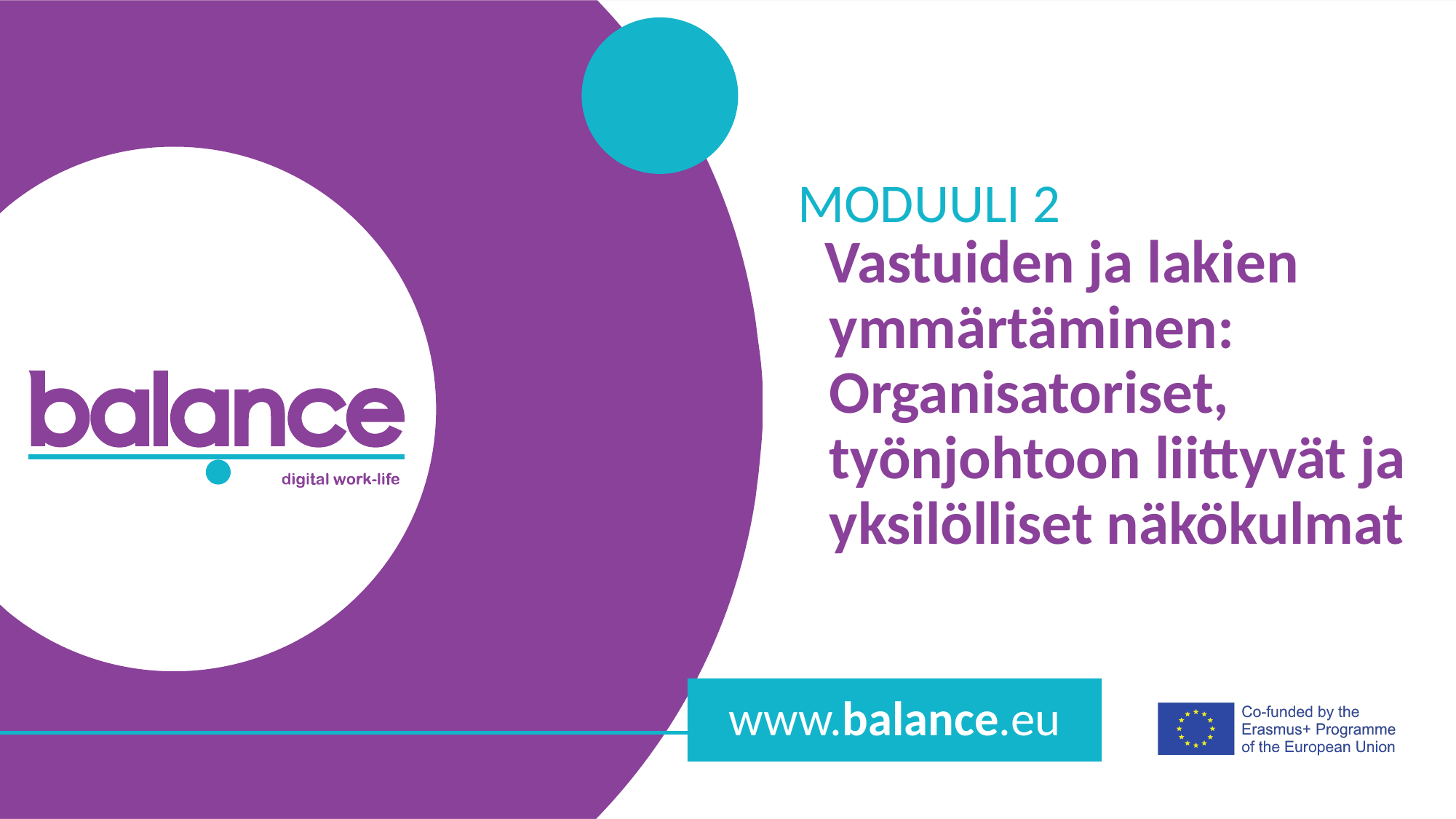

MODUULI 2
Vastuiden ja lakien ymmärtäminen: Organisatoriset, työnjohtoon liittyvät ja yksilölliset näkökulmat
www.balance.eu